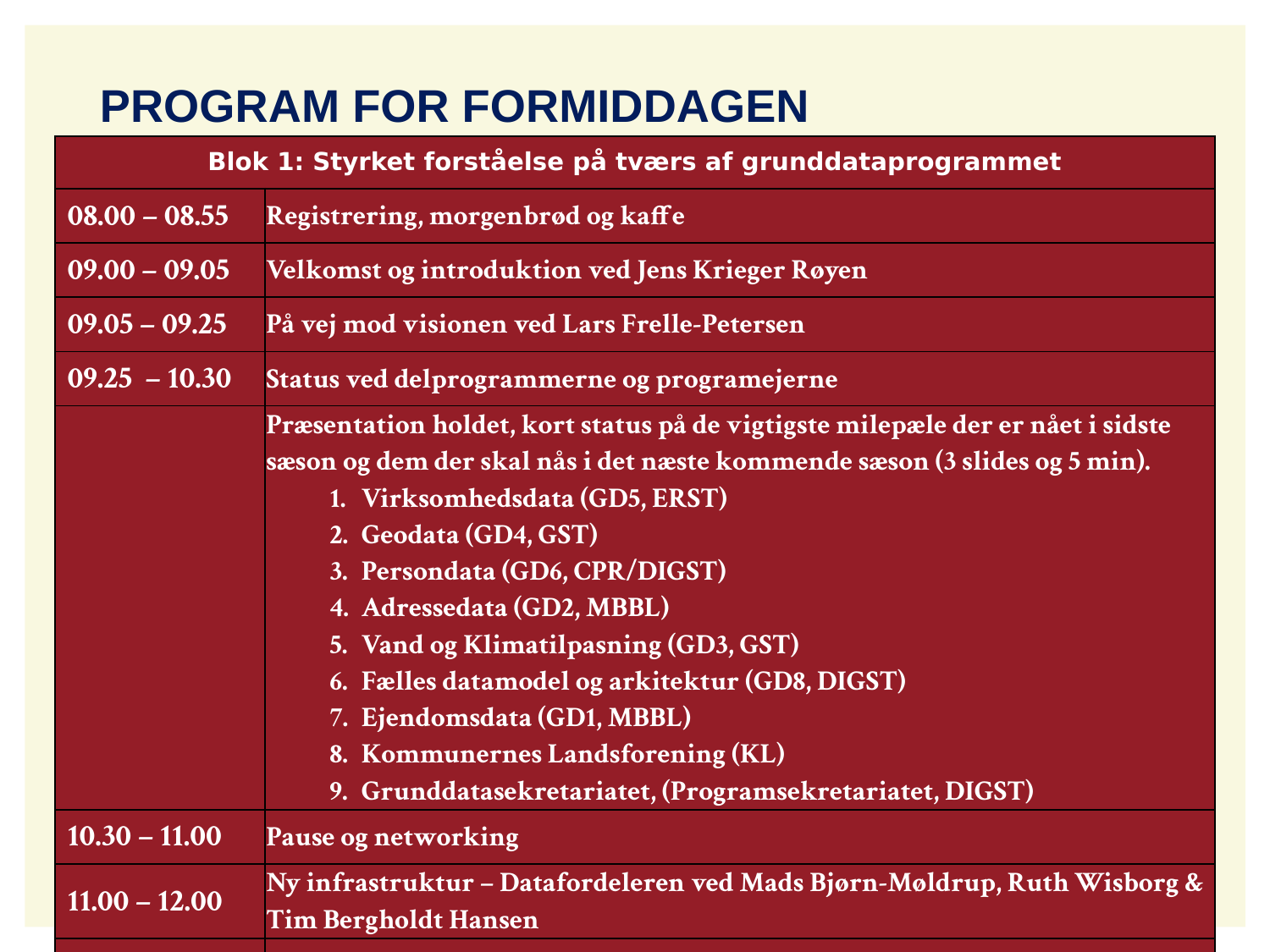

# Program for formiddagen
| Blok 1: Styrket forståelse på tværs af grunddataprogrammet |  |
| --- | --- |
| 08.00 – 08.55 | Registrering, morgenbrød og kaffe |
| 09.00 – 09.05 | Velkomst og introduktion ved Jens Krieger Røyen |
| 09.05 – 09.25 | På vej mod visionen ved Lars Frelle-Petersen |
| 09.25 – 10.30 | Status ved delprogrammerne og programejerne |
|  | Præsentation holdet, kort status på de vigtigste milepæle der er nået i sidste sæson og dem der skal nås i det næste kommende sæson (3 slides og 5 min). Virksomhedsdata (GD5, ERST) Geodata (GD4, GST) Persondata (GD6, CPR/DIGST) Adressedata (GD2, MBBL) Vand og Klimatilpasning (GD3, GST) Fælles datamodel og arkitektur (GD8, DIGST) Ejendomsdata (GD1, MBBL) Kommunernes Landsforening (KL) Grunddatasekretariatet, (Programsekretariatet, DIGST) |
| 10.30 – 11.00 | Pause og networking |
| 11.00 – 12.00 | Ny infrastruktur – Datafordeleren ved Mads Bjørn-Møldrup, Ruth Wisborg & Tim Bergholdt Hansen |
| 12.00 – 13.00 | Frokost |